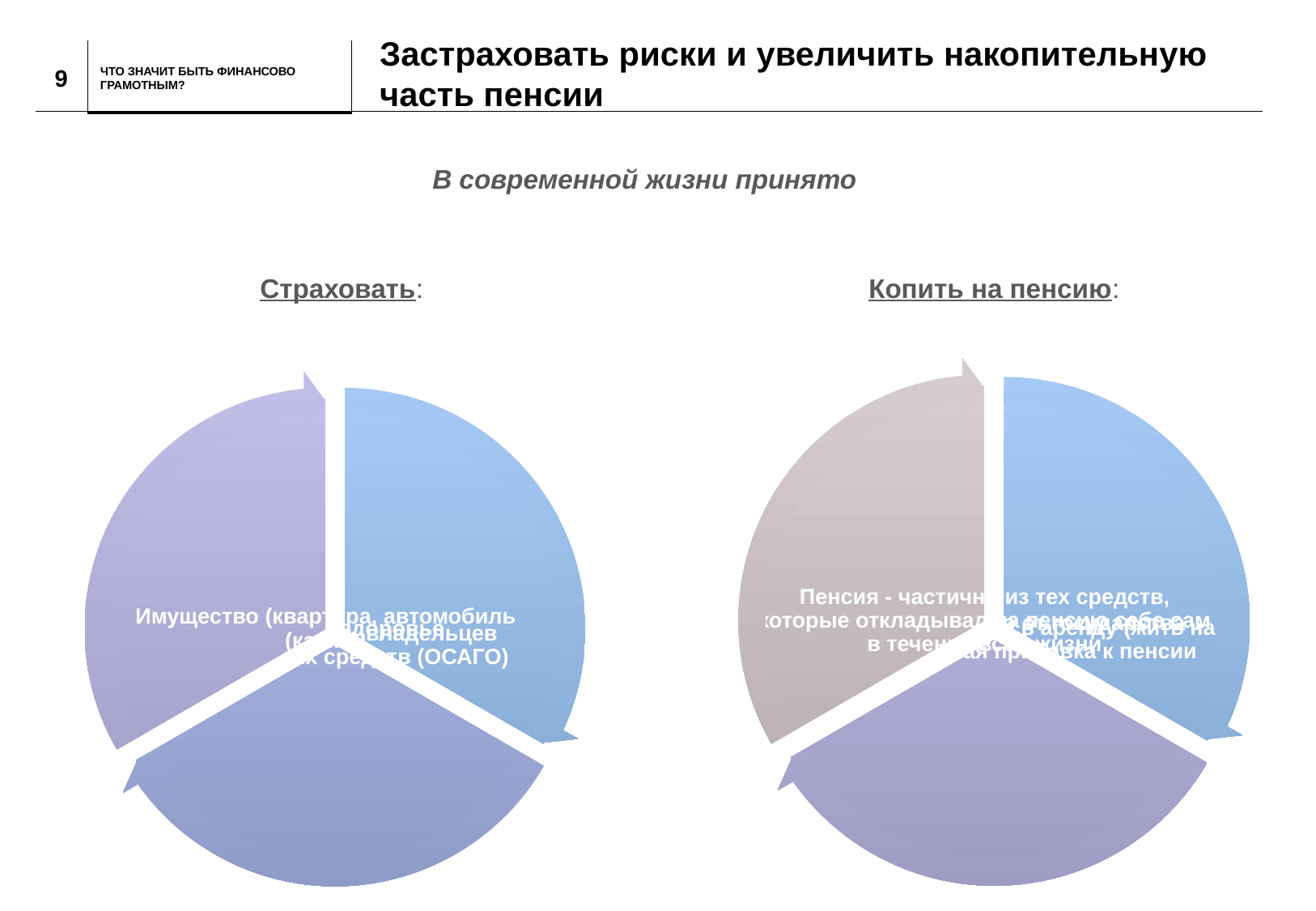

Застраховать риски и увеличить накопительную часть пенсии
9
В современной жизни принято
Страховать:
Копить на пенсию:
Пенсия - частично от государства
Доход от сдачи жилья в аренду (жить на даче) – достойная прибавка к пенсии
Пенсия - частично из тех средств, которые откладывал на пенсию себе сам в течение всей жизни
Жизнь и здоровье
Ответственность владельцев транспортных средств (ОСАГО)
Имущество (квартира, автомобиль (каско))